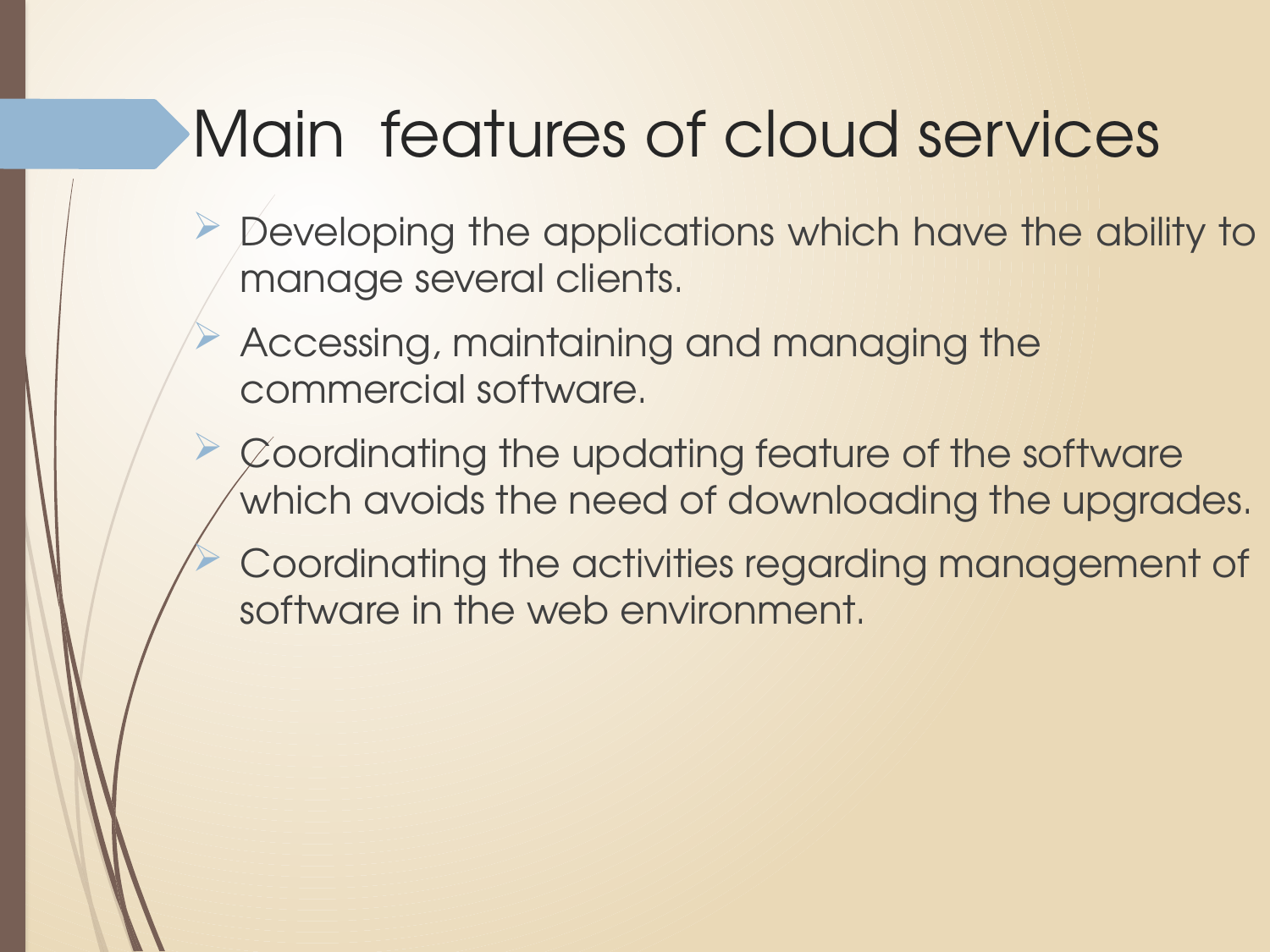

# Main  features of cloud services
Developing the applications which have the ability to manage several clients.
Accessing, maintaining and managing the commercial software.
Coordinating the updating feature of the software which avoids the need of downloading the upgrades.
Coordinating the activities regarding management of software in the web environment.